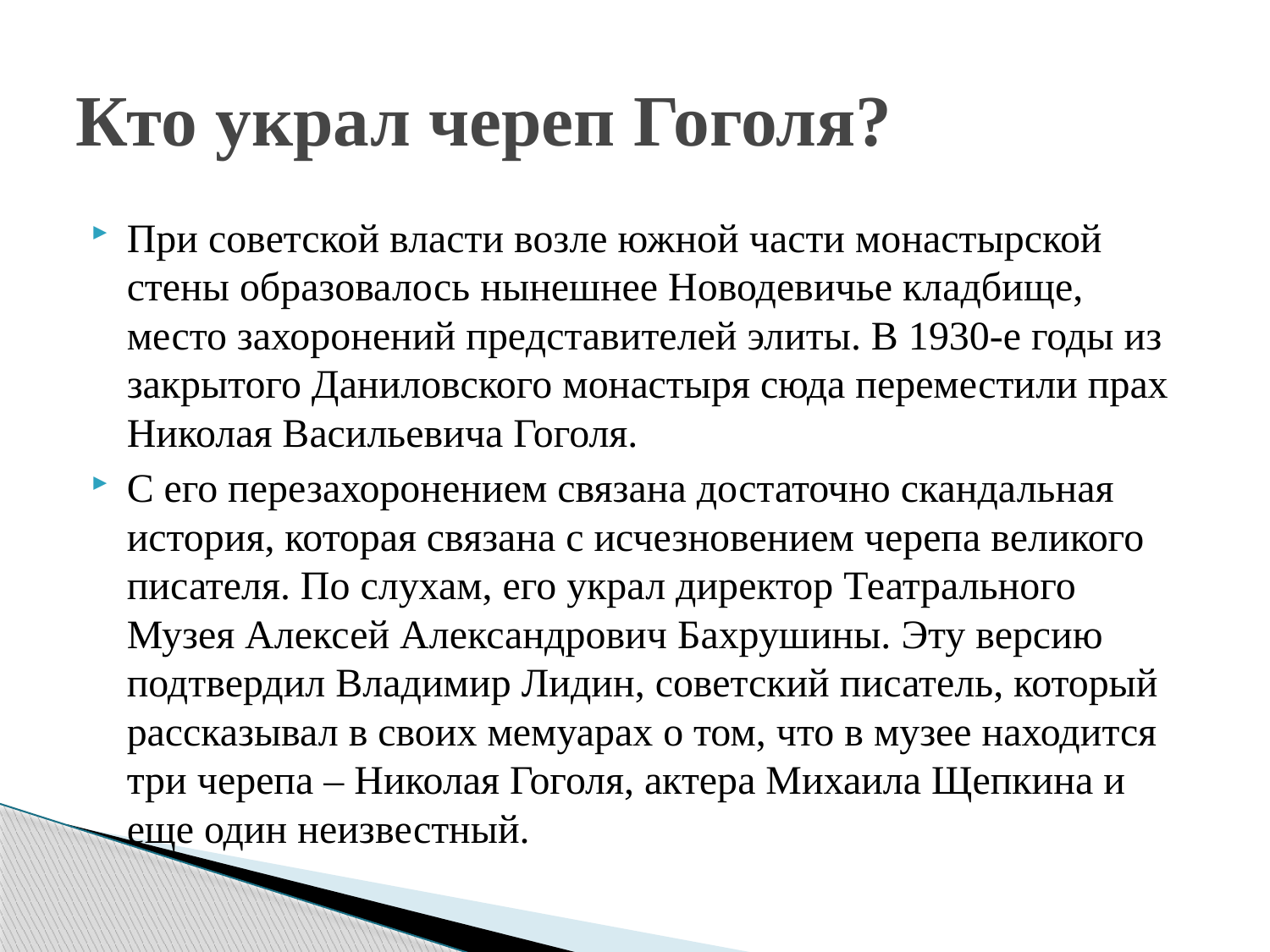

# Кто украл череп Гоголя?
При советской власти возле южной части монастырской стены образовалось нынешнее Новодевичье кладбище, место захоронений представителей элиты. В 1930-е годы из закрытого Даниловского монастыря сюда переместили прах Николая Васильевича Гоголя.
С его перезахоронением связана достаточно скандальная история, которая связана с исчезновением черепа великого писателя. По слухам, его украл директор Театрального Музея Алексей Александрович Бахрушины. Эту версию подтвердил Владимир Лидин, советский писатель, который рассказывал в своих мемуарах о том, что в музее находится три черепа – Николая Гоголя, актера Михаила Щепкина и еще один неизвестный.